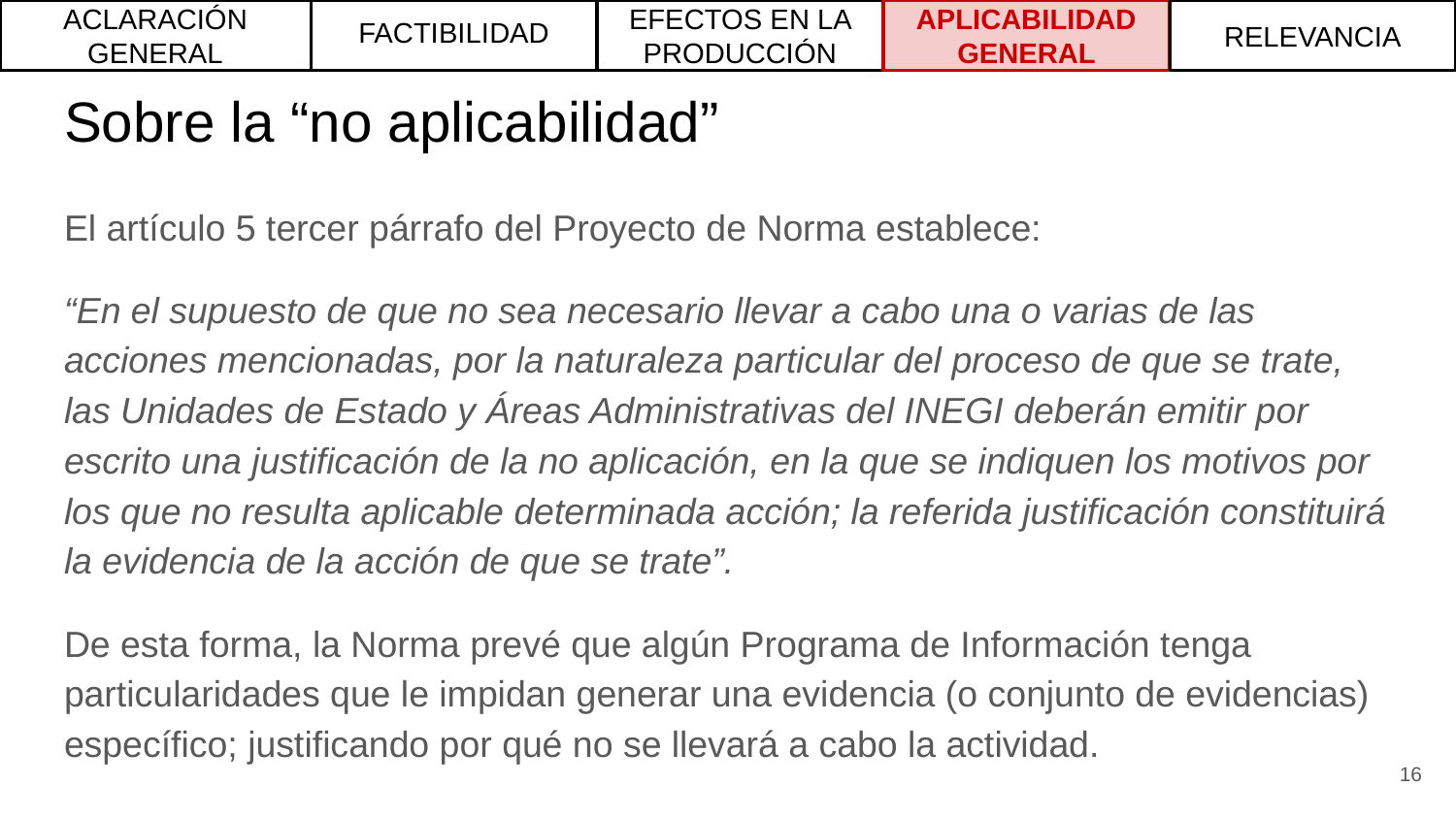

ACLARACIÓN GENERAL
FACTIBILIDAD
EFECTOS EN LA PRODUCCIÓN
APLICABILIDAD GENERAL
RELEVANCIA
# Sobre la “no aplicabilidad”
El artículo 5 tercer párrafo del Proyecto de Norma establece:
“En el supuesto de que no sea necesario llevar a cabo una o varias de las acciones mencionadas, por la naturaleza particular del proceso de que se trate, las Unidades de Estado y Áreas Administrativas del INEGI deberán emitir por escrito una justificación de la no aplicación, en la que se indiquen los motivos por los que no resulta aplicable determinada acción; la referida justificación constituirá la evidencia de la acción de que se trate”.
De esta forma, la Norma prevé que algún Programa de Información tenga particularidades que le impidan generar una evidencia (o conjunto de evidencias) específico; justificando por qué no se llevará a cabo la actividad.

16